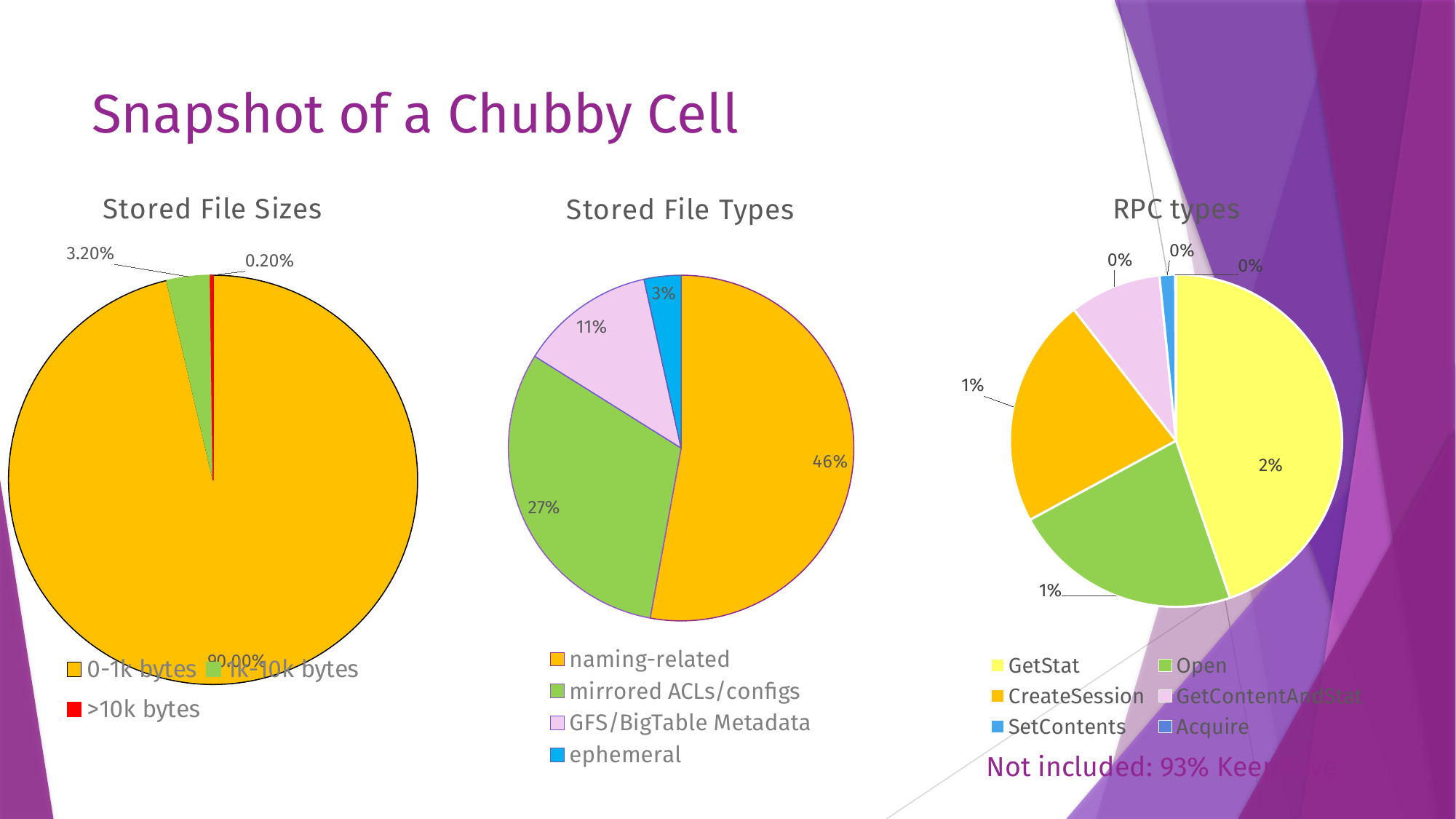

# Snapshot of a Chubby Cell

### Chart: Stored File Sizes

| Category | Stored Files |
|---|---|
| 0-1k bytes | 0.9 |
| 1k-10k bytes | 0.032 |
| >10k bytes | 0.002 |

### Chart: Stored File Types

| Category | File type |
|---|---|
| naming-related | 0.46 |
| mirrored ACLs/configs | 0.27 |
| GFS/BigTable Metadata | 0.11 |
| ephemeral | 0.03 |

### Chart:

| Category | RPC types |
|---|---|
| GetStat | 0.02 |
| Open | 0.01 |
| CreateSession | 0.01 |
| GetContentAndStat | 0.004 |
| SetContents | 0.00068 |
| Acquire | 3.1e-05 |
Not included: 93% KeepAlive